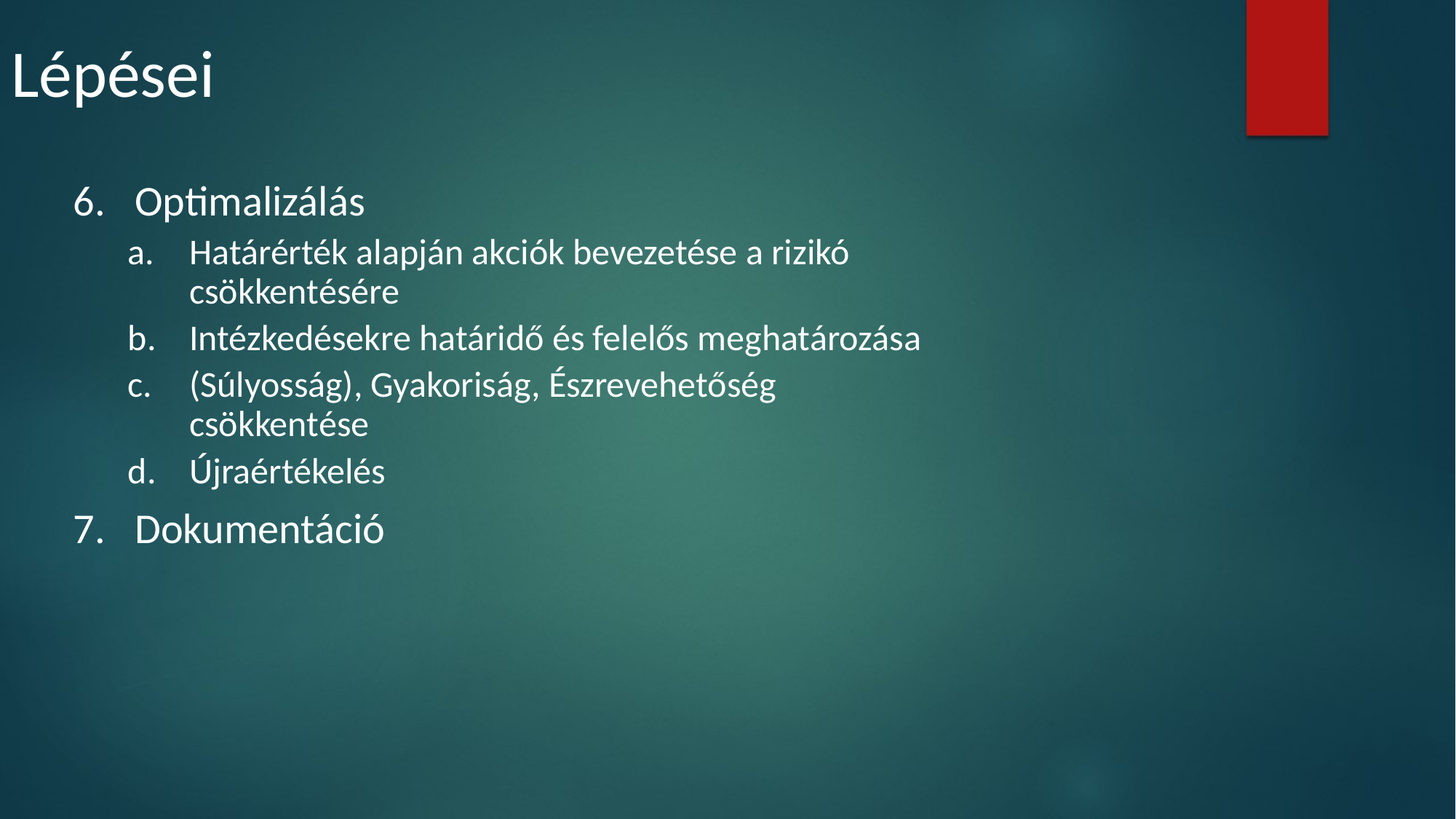

# Lépései
Optimalizálás
Határérték alapján akciók bevezetése a rizikó csökkentésére
Intézkedésekre határidő és felelős meghatározása
(Súlyosság), Gyakoriság, Észrevehetőség csökkentése
Újraértékelés
Dokumentáció